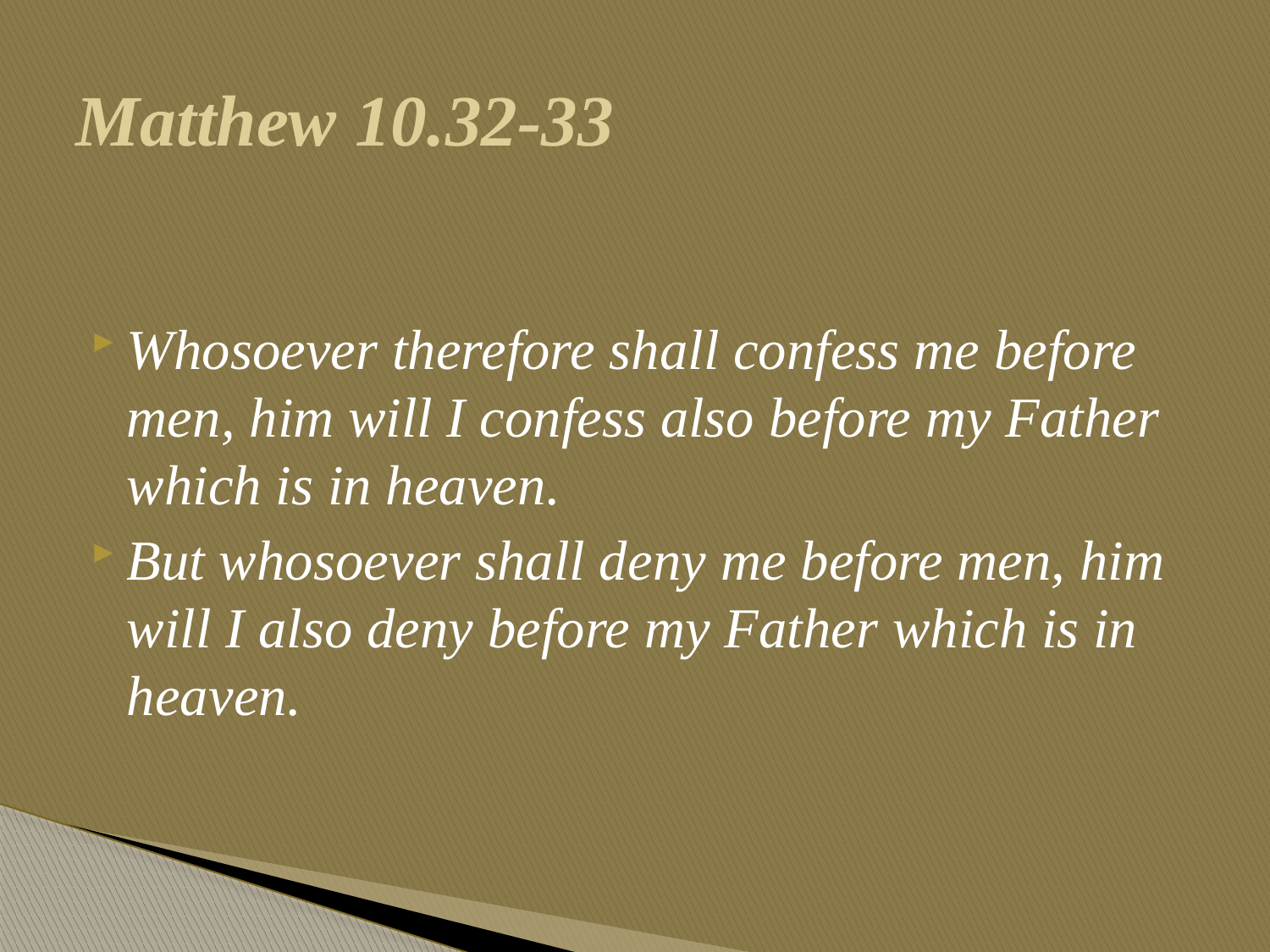

# Matthew 10.32-33
Whosoever therefore shall confess me before men, him will I confess also before my Father which is in heaven.
But whosoever shall deny me before men, him will I also deny before my Father which is in heaven.